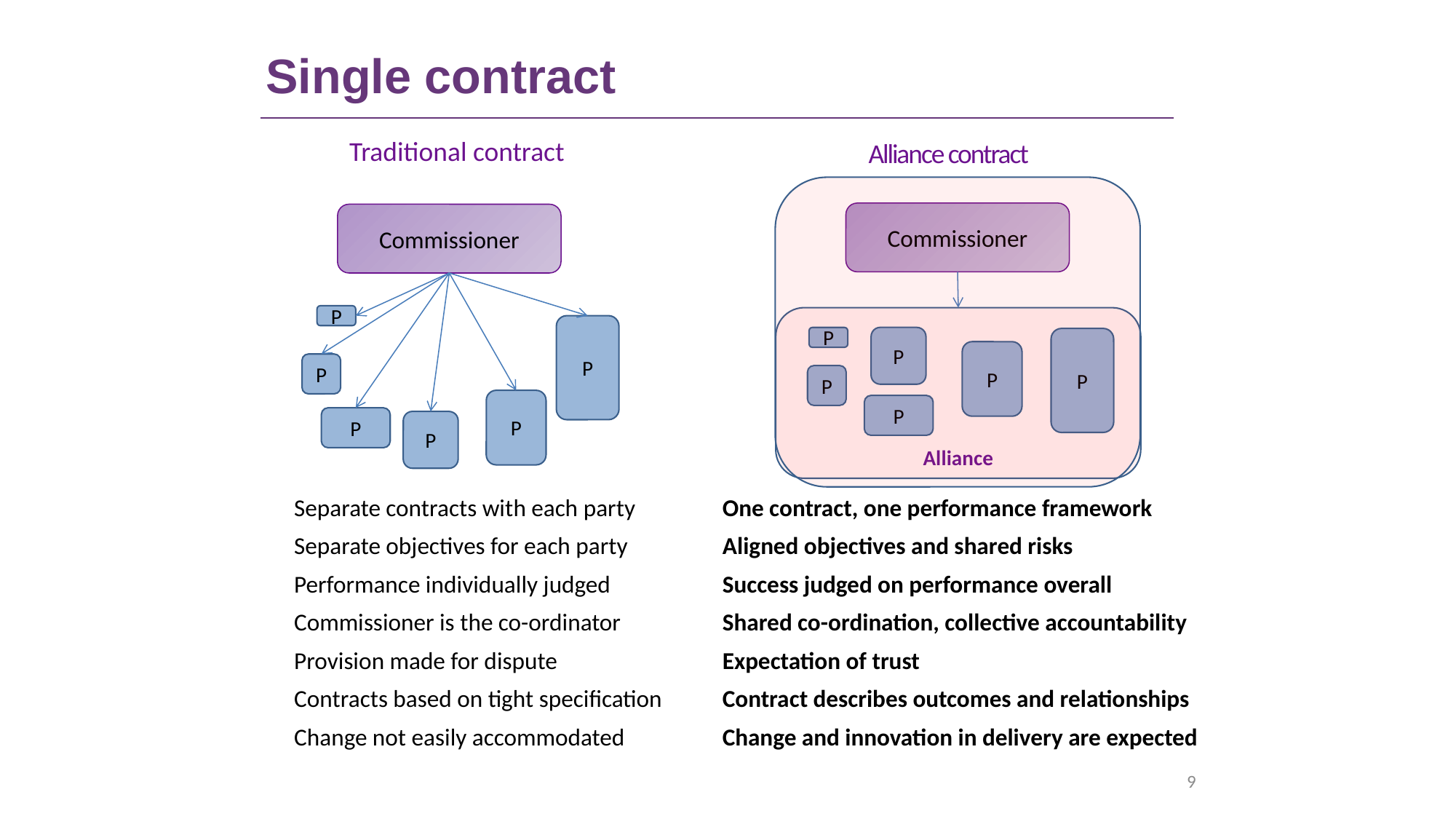

Single contract
Traditional contract
Alliance contract

Commissioner
Commissioner
P
Alliance
P
P
P
P
P
P
P
P
P
P
P
Separate contracts with each party
Separate objectives for each party
Performance individually judged
Commissioner is the co-ordinator
Provision made for dispute
Contracts based on tight specification
Change not easily accommodated
One contract, one performance framework
Aligned objectives and shared risks
Success judged on performance overall
Shared co-ordination, collective accountability
Expectation of trust
Contract describes outcomes and relationships
Change and innovation in delivery are expected
9